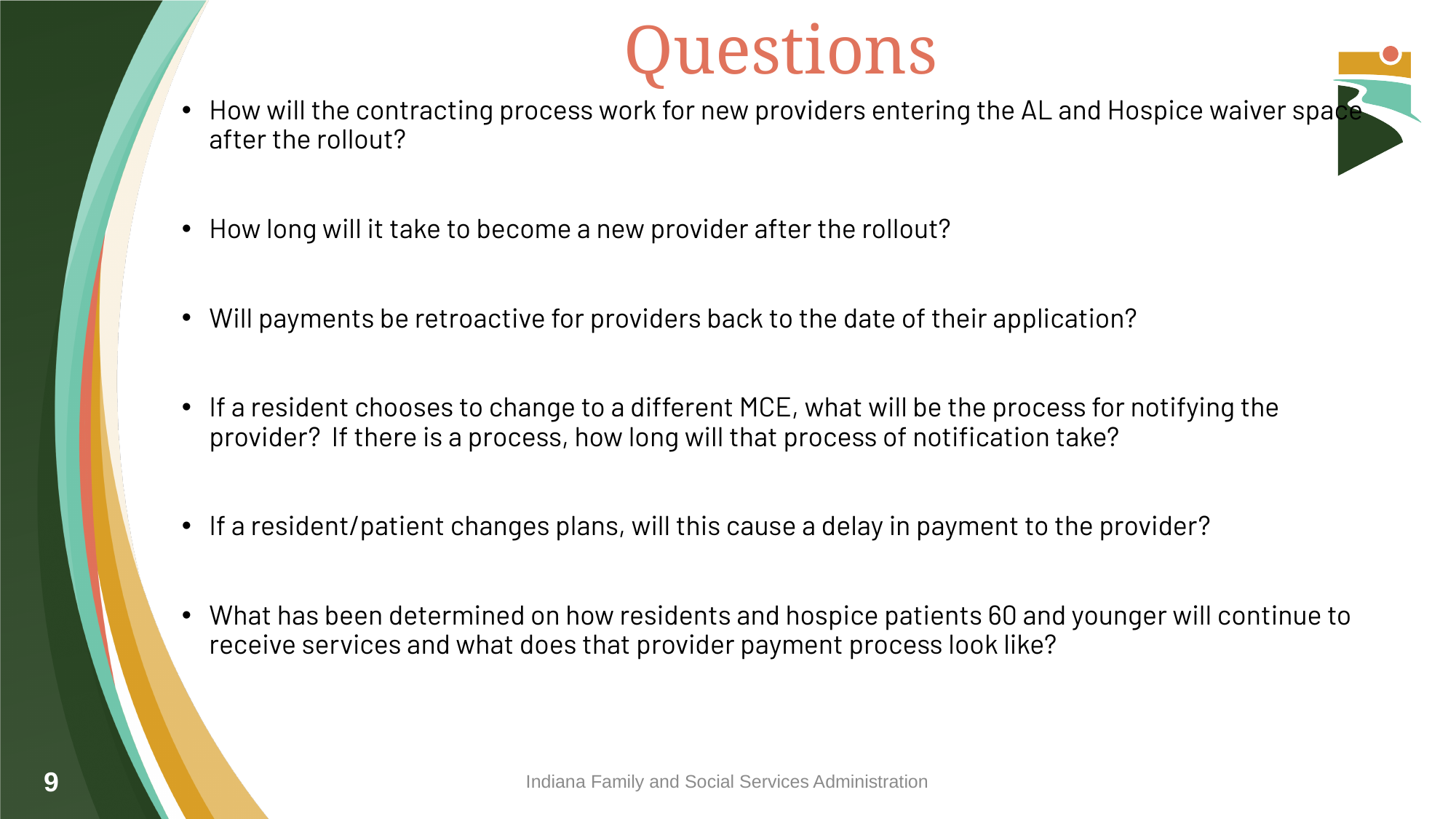

# Questions
How will the contracting process work for new providers entering the AL and Hospice waiver space after the rollout?

How long will it take to become a new provider after the rollout?

Will payments be retroactive for providers back to the date of their application?

If a resident chooses to change to a different MCE, what will be the process for notifying the provider?  If there is a process, how long will that process of notification take?

If a resident/patient changes plans, will this cause a delay in payment to the provider?

What has been determined on how residents and hospice patients 60 and younger will continue to receive services and what does that provider payment process look like?

9
Indiana Family and Social Services Administration